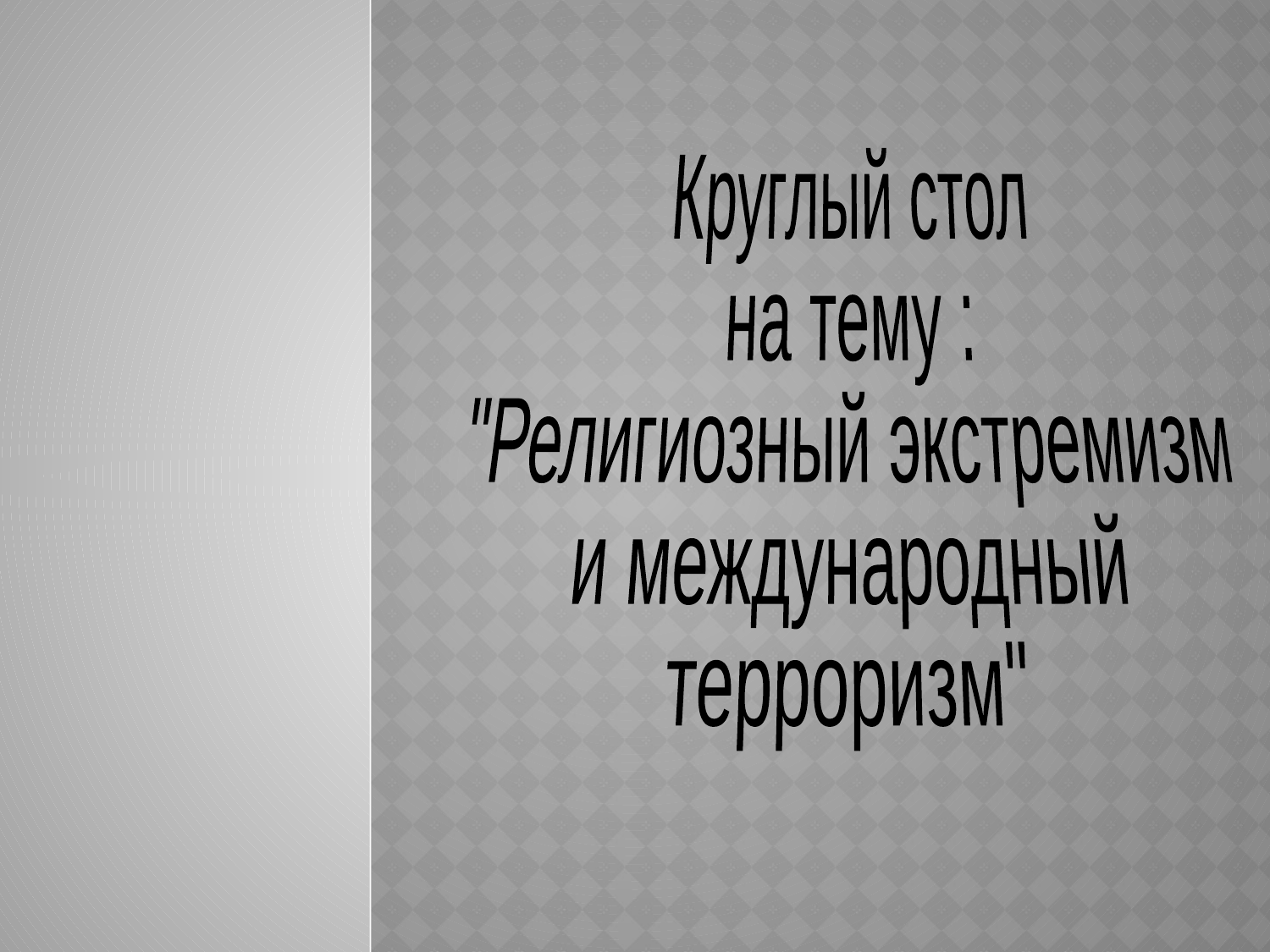

Круглый стол
на тему :
"Религиозный экстремизм
и международный
терроризм"